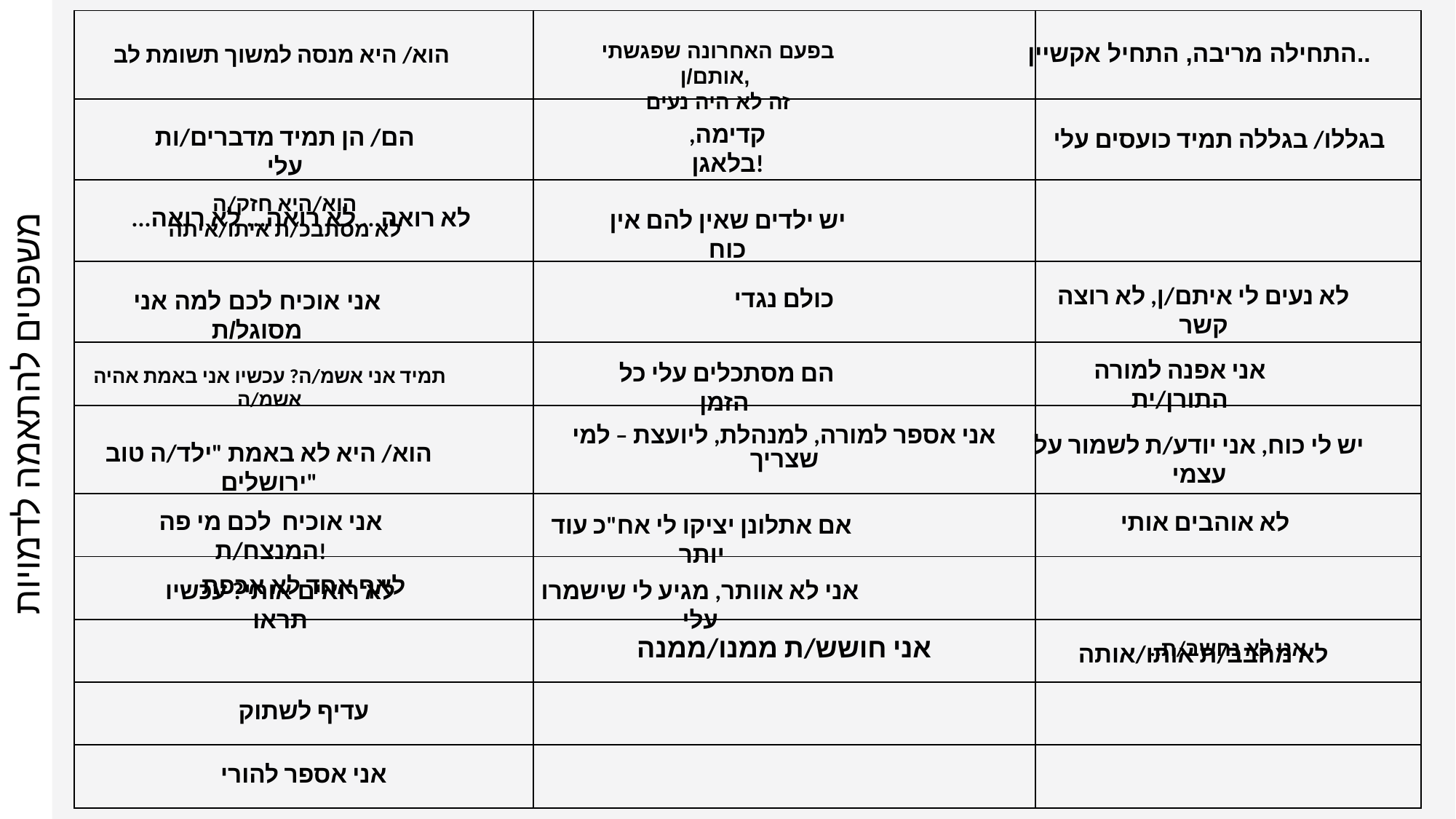

|  |  |  |
| --- | --- | --- |
|  |  |  |
| לא רואה... לא רואה... לא רואה... |  |  |
|  | כולם נגדי |  |
|  |  |  |
|  | אני אספר למורה, למנהלת, ליועצת – למי שצריך |  |
|  |  |  |
| לאף אחד לא אכפת |  |  |
|  | אני חושש/ת ממנו/ממנה | אני לא נחשב/ת.. |
| עדיף לשתוק |  |  |
| אני אספר להורי |  |  |
בפעם האחרונה שפגשתי אותם/ן,
זה לא היה נעים
התחילה מריבה, התחיל אקשיין..
הוא/ היא מנסה למשוך תשומת לב
קדימה, בלאגן!
הם/ הן תמיד מדברים/ות עלי
בגללו/ בגללה תמיד כועסים עלי
הוא/היא חזק/ה
לא מסתבכ/ת איתו/איתה
יש ילדים שאין להם אין כוח
לא נעים לי איתם/ן, לא רוצה קשר
אני אוכיח לכם למה אני מסוגל/ת
אני אפנה למורה התורן/ית
 הם מסתכלים עלי כל הזמן
תמיד אני אשמ/ה? עכשיו אני באמת אהיה אשמ/ה
משפטים להתאמה לדמויות
יש לי כוח, אני יודע/ת לשמור על עצמי
הוא/ היא לא באמת "ילד/ה טוב ירושלים"
אני אוכיח  לכם מי פה המנצח/ת!
לא אוהבים אותי
אם אתלונן יציקו לי אח"כ עוד יותר
לא רואים אותי? עכשיו תראו
אני לא אוותר, מגיע לי שישמרו עלי
לא מחבב/ת אותו/אותה